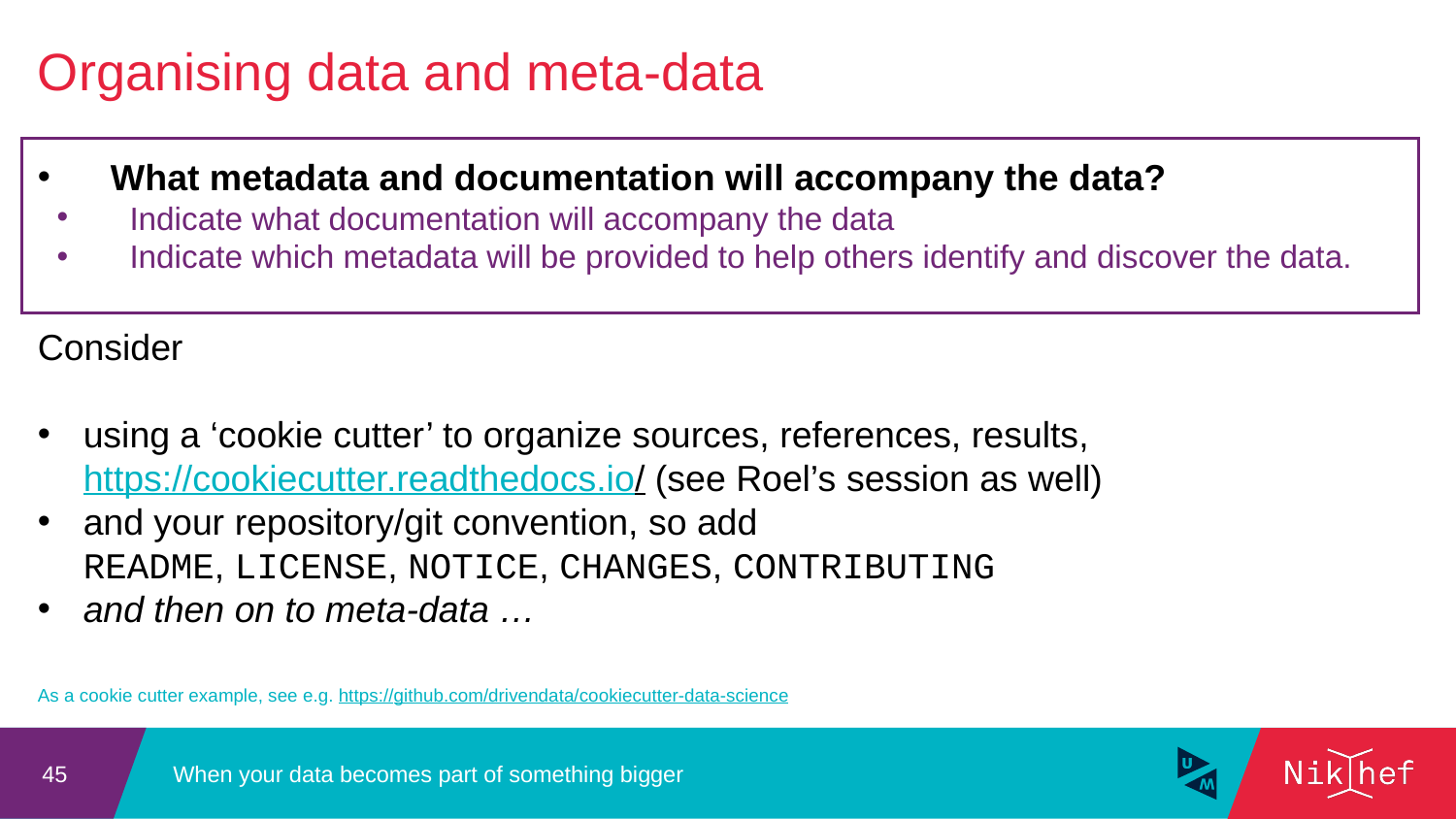

Organising data and meta-data

What metadata and documentation will accompany the data?
Indicate what documentation will accompany the data
Indicate which metadata will be provided to help others identify and discover the data.

Consider

using a ‘cookie cutter’ to organize sources, references, results,
https://cookiecutter.readthedocs.io/ (see Roel’s session as well)
and your repository/git convention, so add
README, LICENSE, NOTICE, CHANGES, CONTRIBUTING
and then on to meta-data …
As a cookie cutter example, see e.g. https://github.com/drivendata/cookiecutter-data-science
When your data becomes part of something bigger
45